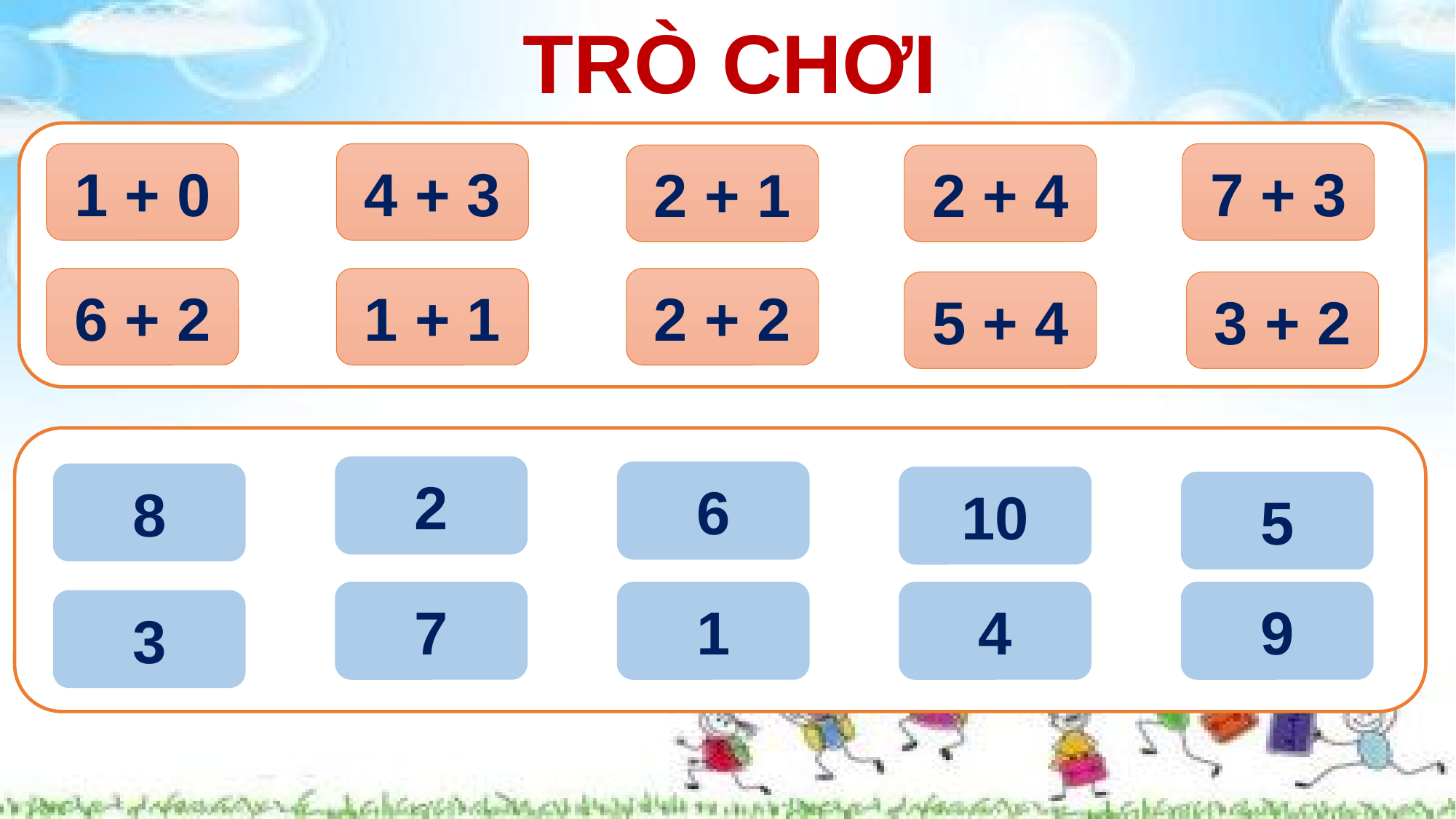

TRÒ CHƠI

1 + 0
4 + 3
7 + 3
2 + 1
2 + 4
6 + 2
1 + 1
2 + 2
5 + 4
3 + 2

2
6
8
10
5
7
1
4
9
3
1 + 0